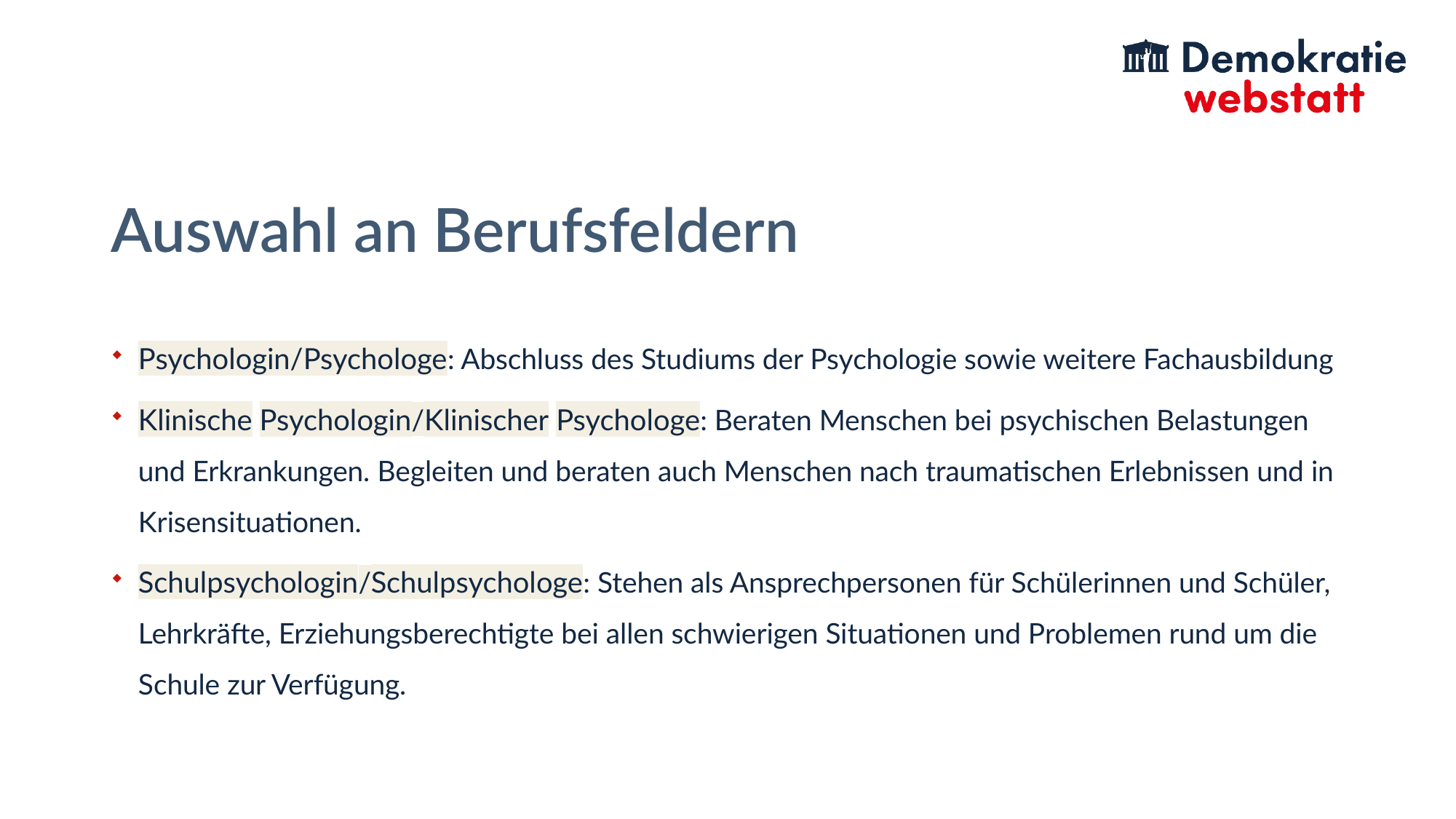

# Auswahl an Berufsfeldern
Psychologin/Psychologe: Abschluss des Studiums der Psychologie sowie weitere Fachausbildung
Klinische Psychologin/Klinischer Psychologe: Beraten Menschen bei psychischen Belastungen und Erkrankungen. Begleiten und beraten auch Menschen nach traumatischen Erlebnissen und in Krisensituationen.
Schulpsychologin/Schulpsychologe: Stehen als Ansprechpersonen für Schülerinnen und Schüler, Lehrkräfte, Erziehungsberechtigte bei allen schwierigen Situationen und Problemen rund um die Schule zur Verfügung.